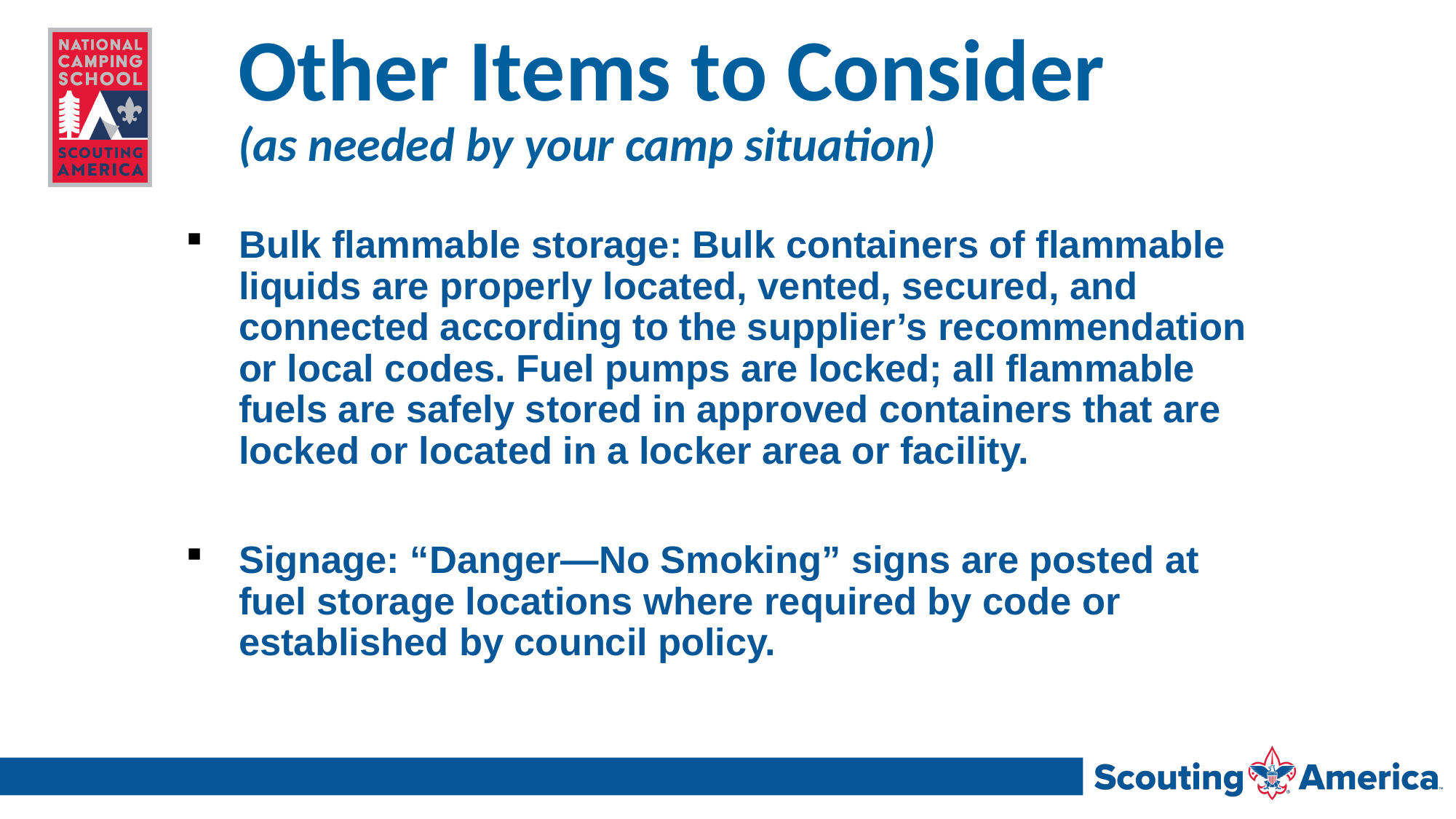

# Other Items to Consider (as needed by your camp situation)
Bulk flammable storage: Bulk containers of flammable liquids are properly located, vented, secured, and connected according to the supplier’s recommendation or local codes. Fuel pumps are locked; all flammable fuels are safely stored in approved containers that are locked or located in a locker area or facility.

Signage: “Danger—No Smoking” signs are posted at fuel storage locations where required by code or established by council policy.